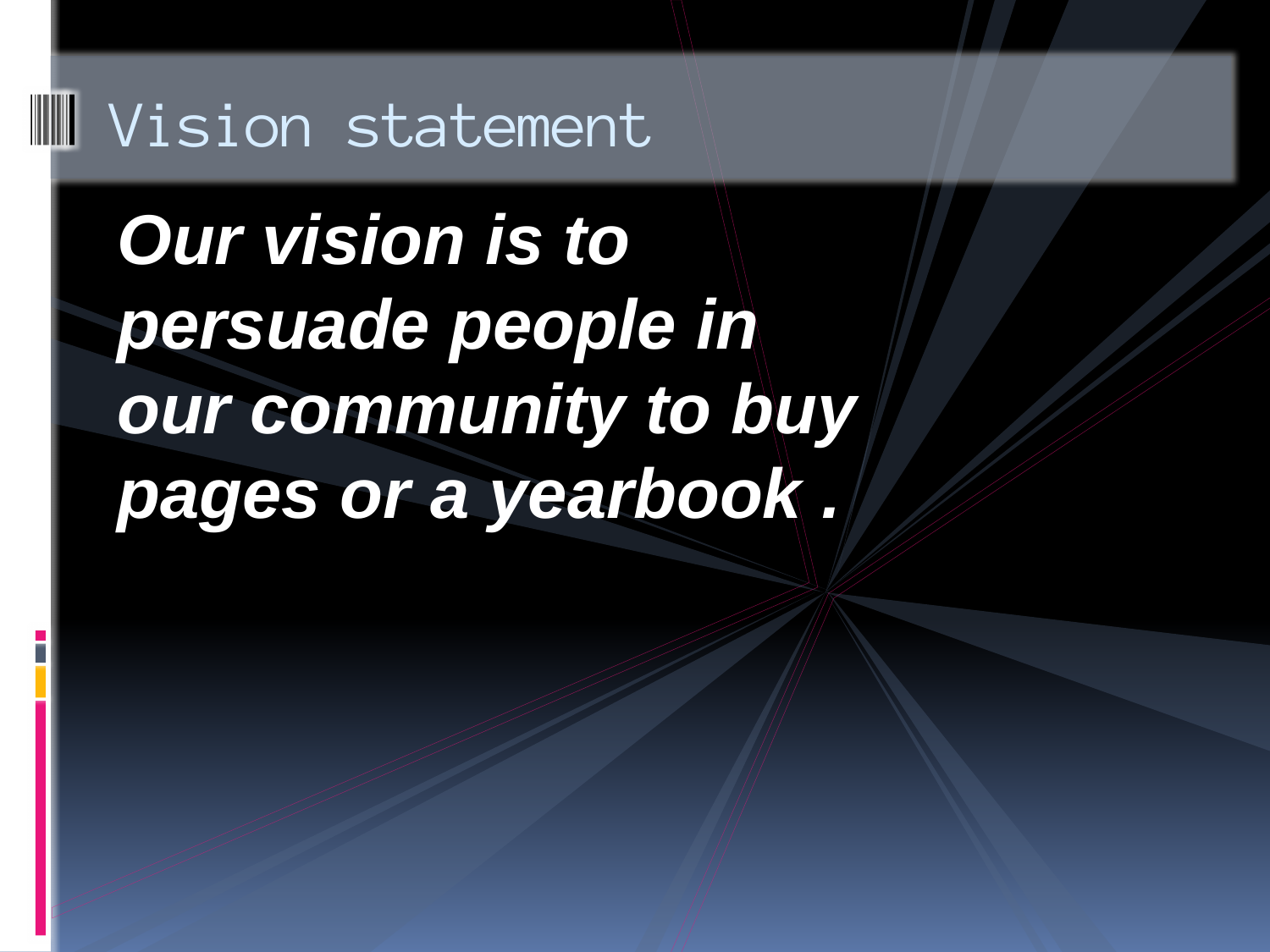

# Vision statement
Our vision is to persuade people in our community to buy pages or a yearbook .